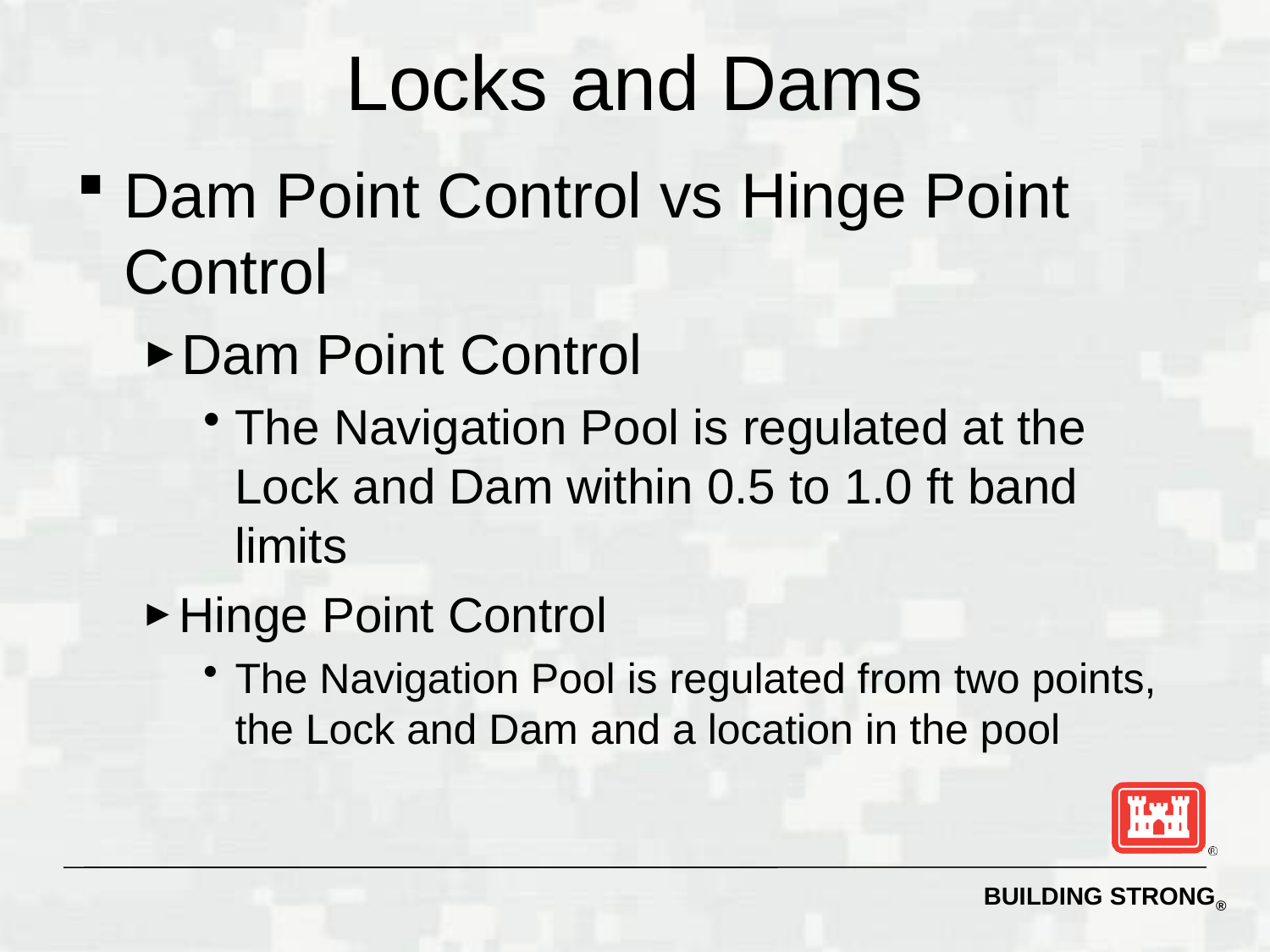

# Locks and Dams
Dam Point Control vs Hinge Point Control
Dam Point Control
The Navigation Pool is regulated at the Lock and Dam within 0.5 to 1.0 ft band limits
Hinge Point Control
The Navigation Pool is regulated from two points, the Lock and Dam and a location in the pool